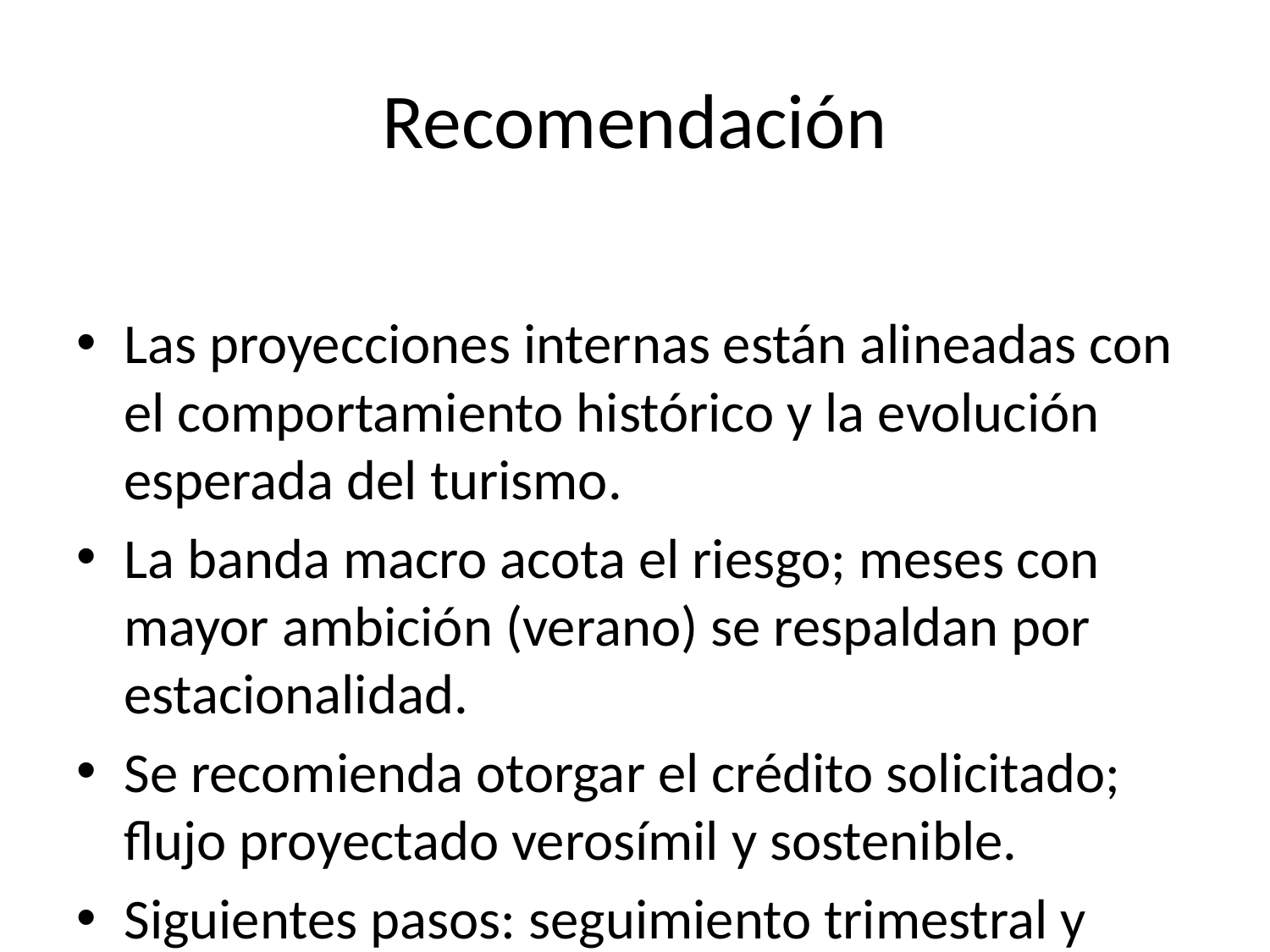

# Recomendación

Las proyecciones internas están alineadas con el comportamiento histórico y la evolución esperada del turismo.
La banda macro acota el riesgo; meses con mayor ambición (verano) se respaldan por estacionalidad.
Se recomienda otorgar el crédito solicitado; flujo proyectado verosímil y sostenible.
Siguientes pasos: seguimiento trimestral y actualización de parámetros con datos observados.